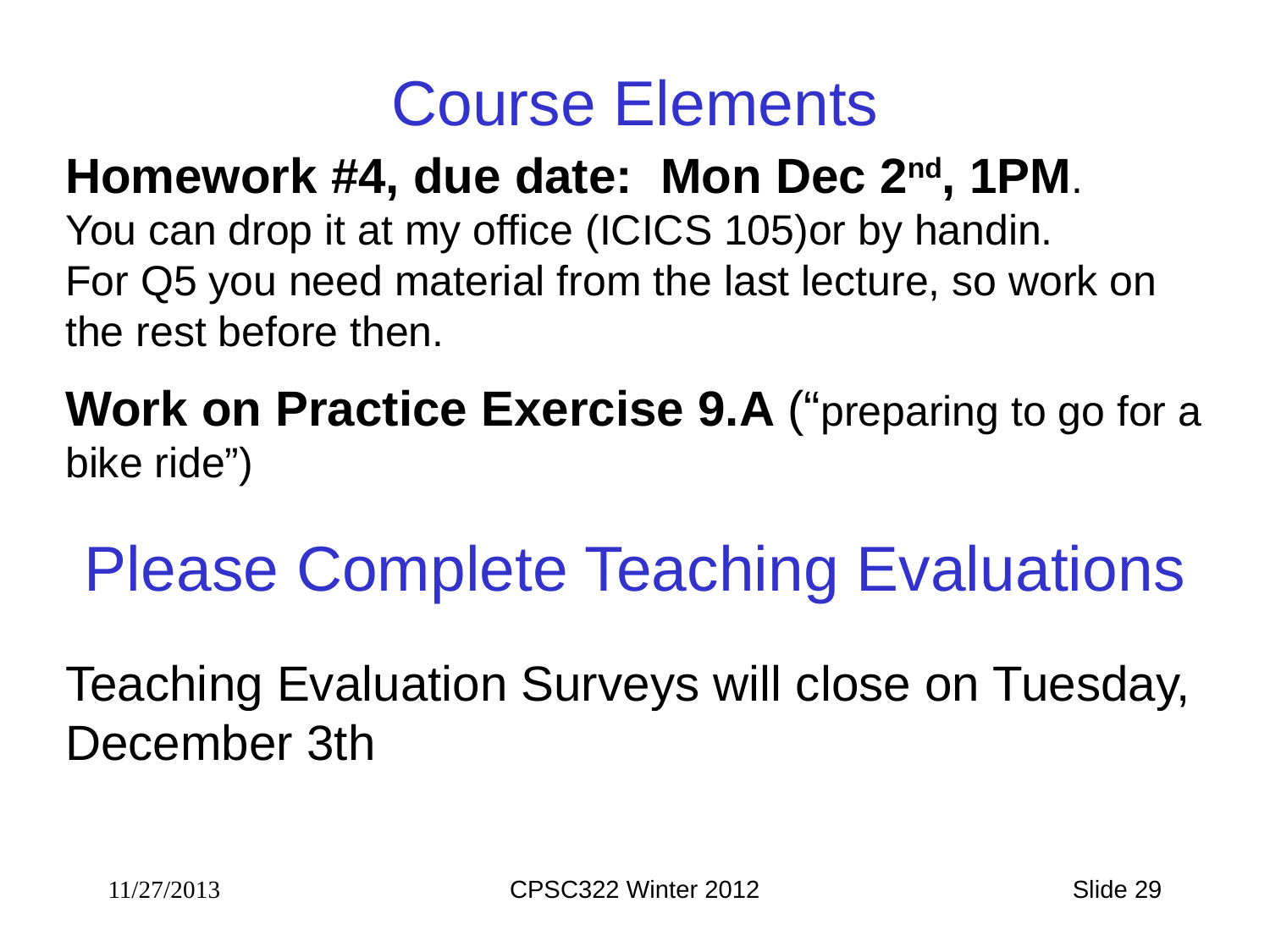

Course Elements
Homework #4, due date:  Mon Dec 2nd, 1PM.
You can drop it at my office (ICICS 105)or by handin.
For Q5 you need material from the last lecture, so work on the rest before then.

Work on Practice Exercise 9.A (“preparing to go for a bike ride”)

Please Complete Teaching Evaluations
Teaching Evaluation Surveys will close on Tuesday, December 3th

11/27/2013
CPSC322 Winter 2012
Slide 29